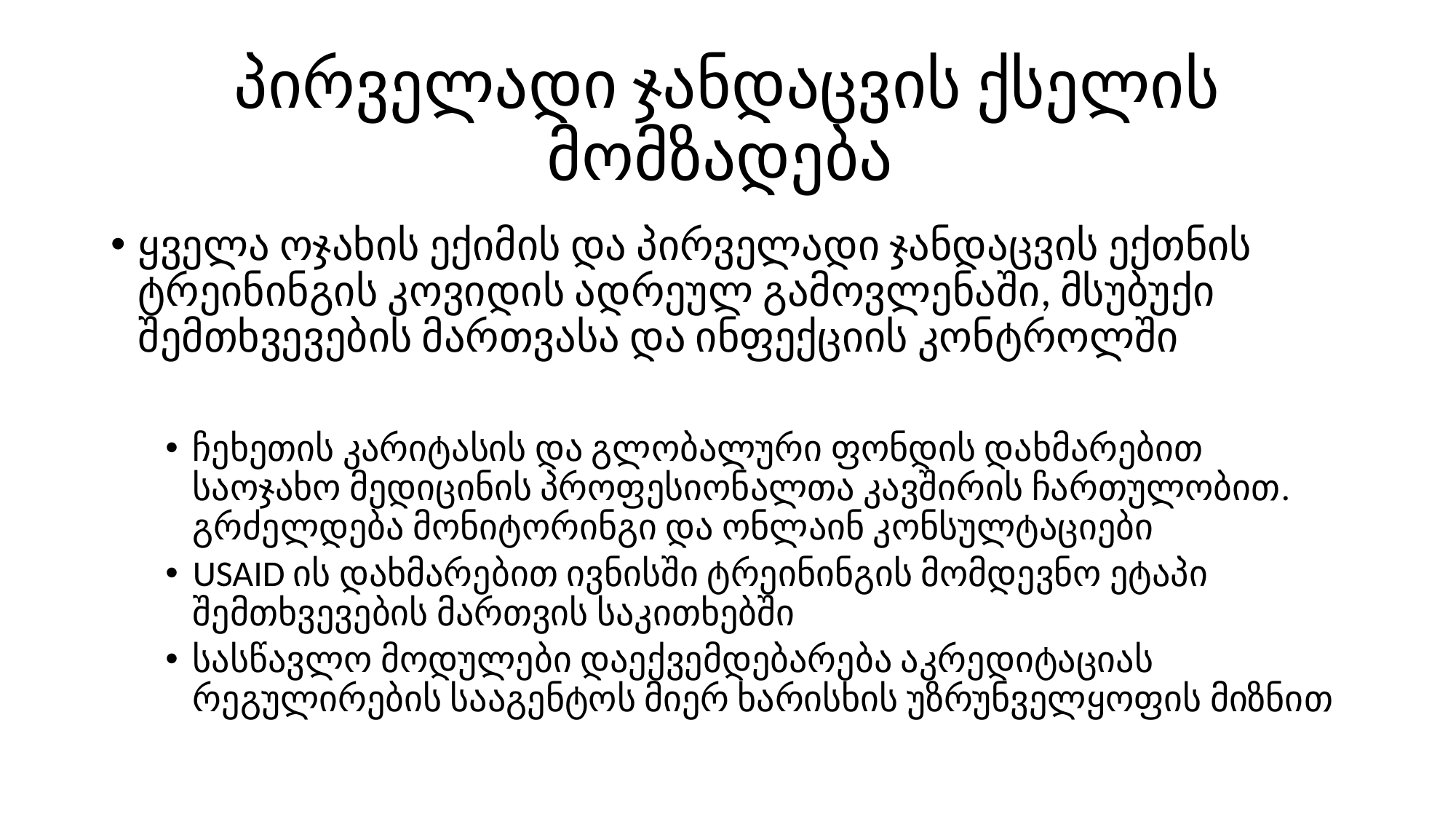

# პირველადი ჯანდაცვის ქსელის მომზადება
ყველა ოჯახის ექიმის და პირველადი ჯანდაცვის ექთნის ტრეინინგის კოვიდის ადრეულ გამოვლენაში, მსუბუქი შემთხვევების მართვასა და ინფექციის კონტროლში

ჩეხეთის კარიტასის და გლობალური ფონდის დახმარებით საოჯახო მედიცინის პროფესიონალთა კავშირის ჩართულობით. გრძელდება მონიტორინგი და ონლაინ კონსულტაციები
USAID ის დახმარებით ივნისში ტრეინინგის მომდევნო ეტაპი შემთხვევების მართვის საკითხებში
სასწავლო მოდულები დაექვემდებარება აკრედიტაციას რეგულირების სააგენტოს მიერ ხარისხის უზრუნველყოფის მიზნით